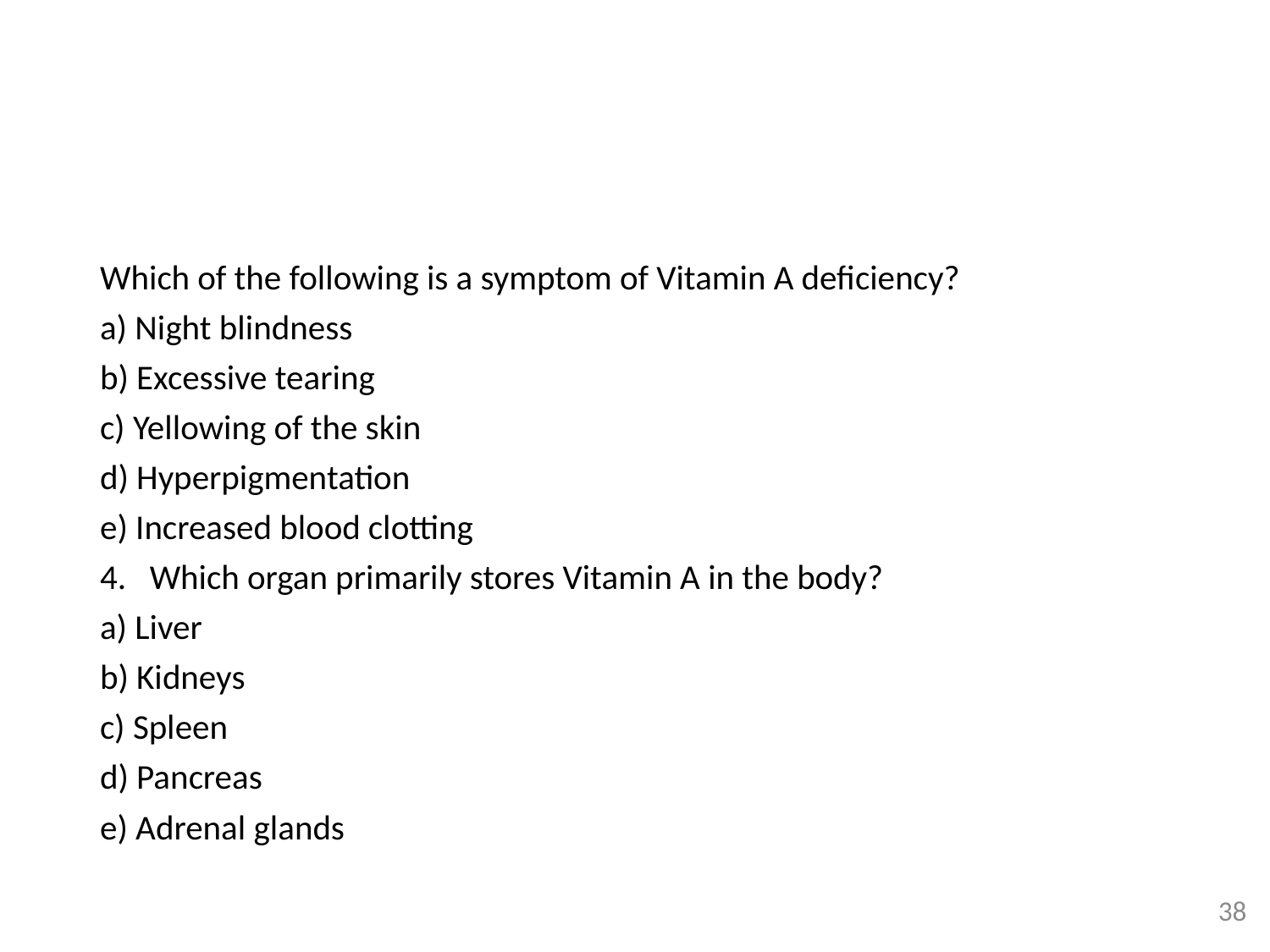

#
Which of the following is a symptom of Vitamin A deficiency?
a) Night blindness
b) Excessive tearing
c) Yellowing of the skin
d) Hyperpigmentation
e) Increased blood clotting
4.   Which organ primarily stores Vitamin A in the body?
a) Liver
b) Kidneys
c) Spleen
d) Pancreas
e) Adrenal glands
38